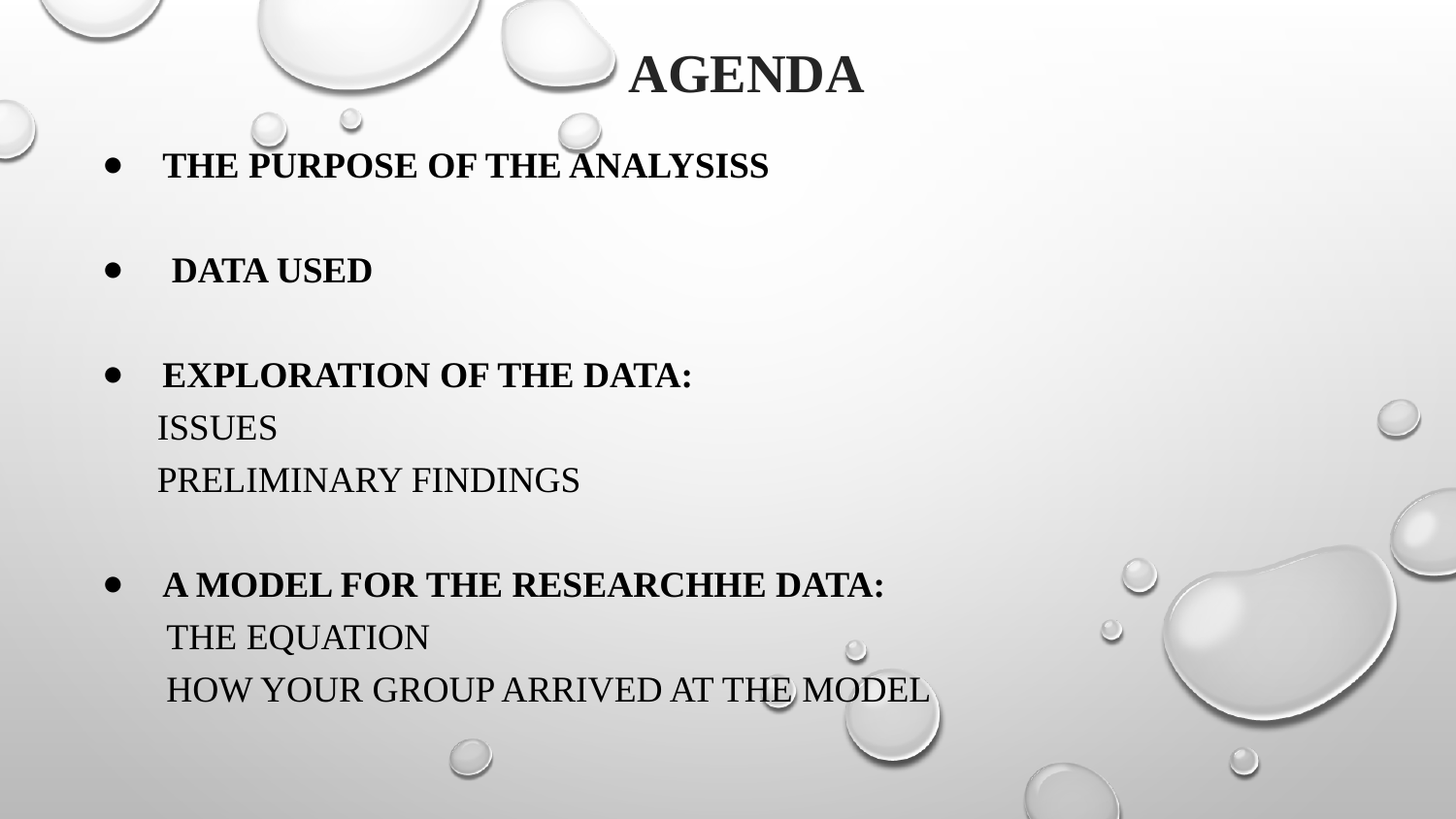

# AGENDA
The purpose of the analysisS

 data used

Exploration of the data:
      issues
      Preliminary findings

A model for the researchhe data:
       The equation
       How your group arrived at the model